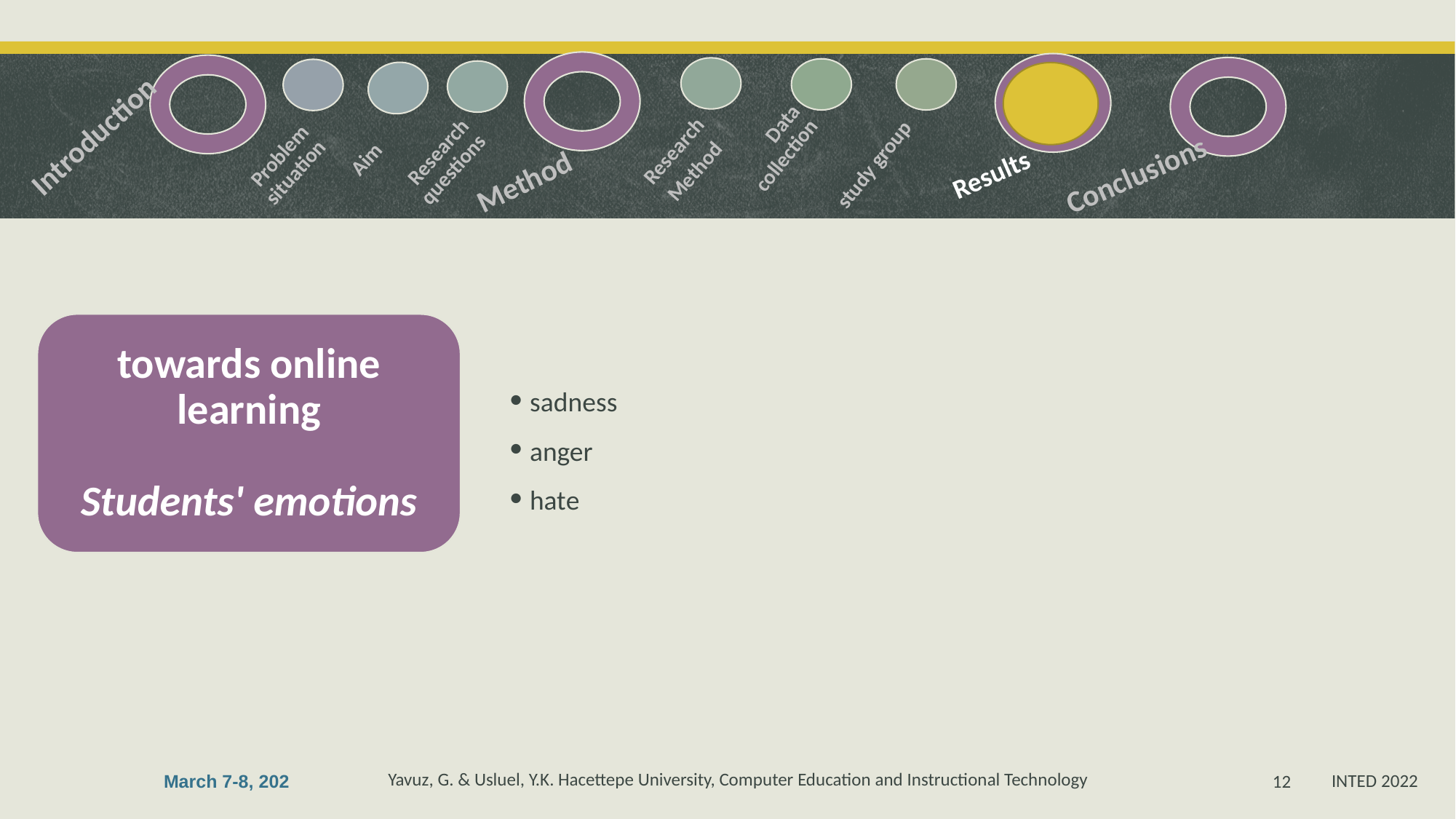

Introduction

Research questions

Results

Method
Problem situation
Aim

Conclusions
Data
collection
study group
Research Method

towards online learning

Students' emotions

sadness
anger
hate
INTED 2022
March 7-8, 202
12
Yavuz, G. & Usluel, Y.K. Hacettepe University, Computer Education and Instructional Technology